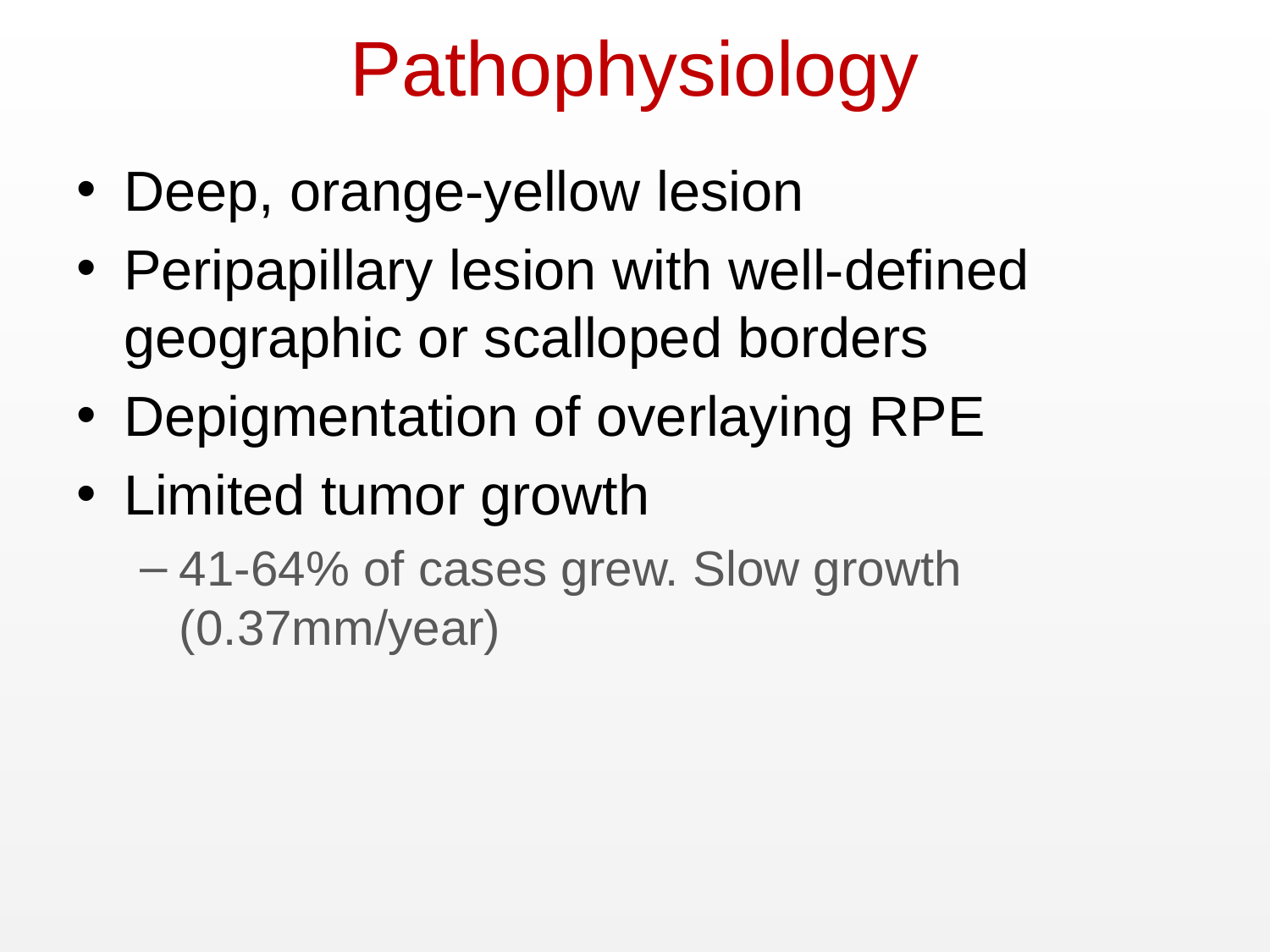

# Pathophysiology
Deep, orange-yellow lesion
Peripapillary lesion with well-defined geographic or scalloped borders
Depigmentation of overlaying RPE
Limited tumor growth
41-64% of cases grew. Slow growth (0.37mm/year)